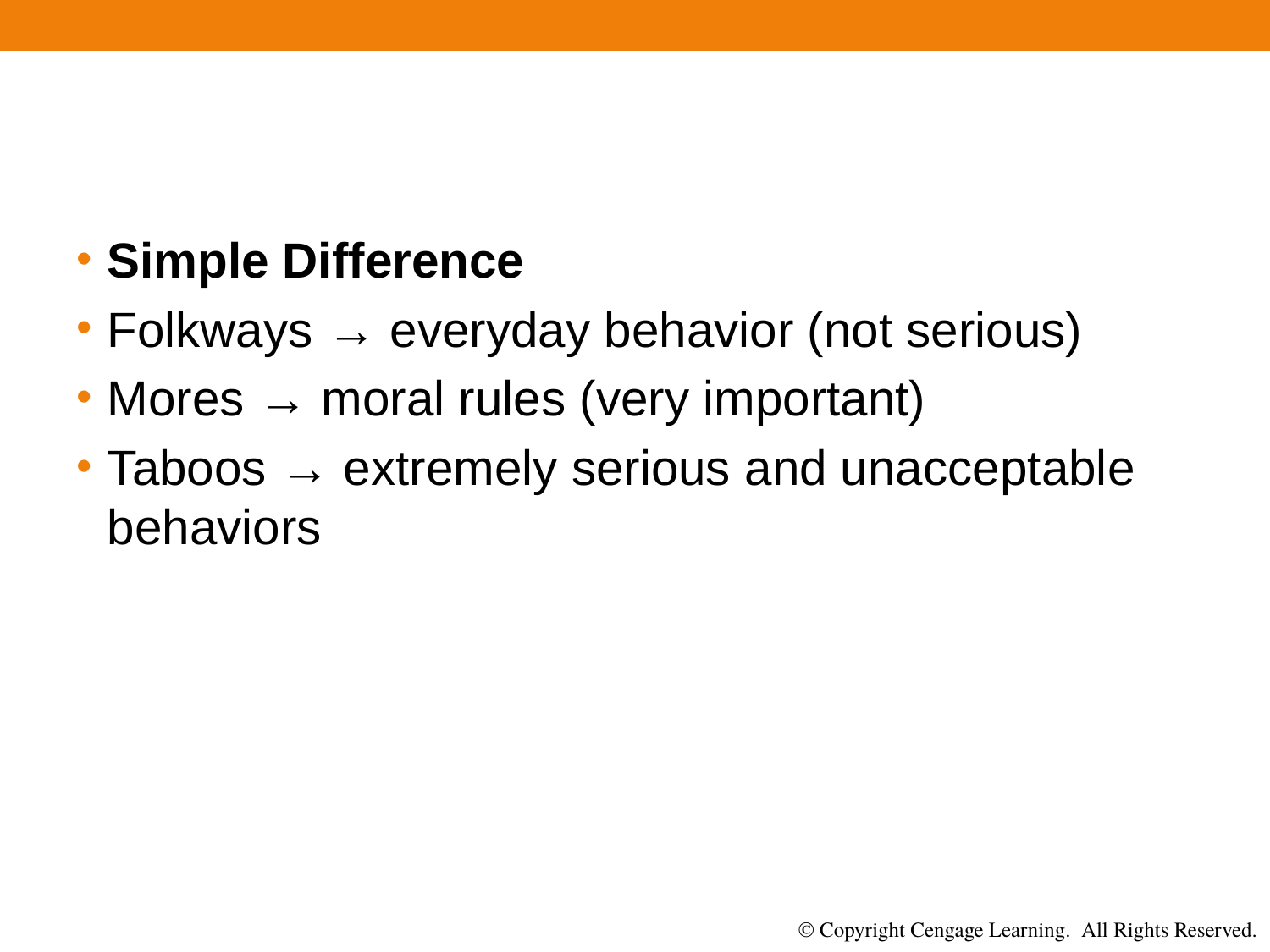

#
Simple Difference
Folkways → everyday behavior (not serious)
Mores → moral rules (very important)
Taboos → extremely serious and unacceptable behaviors